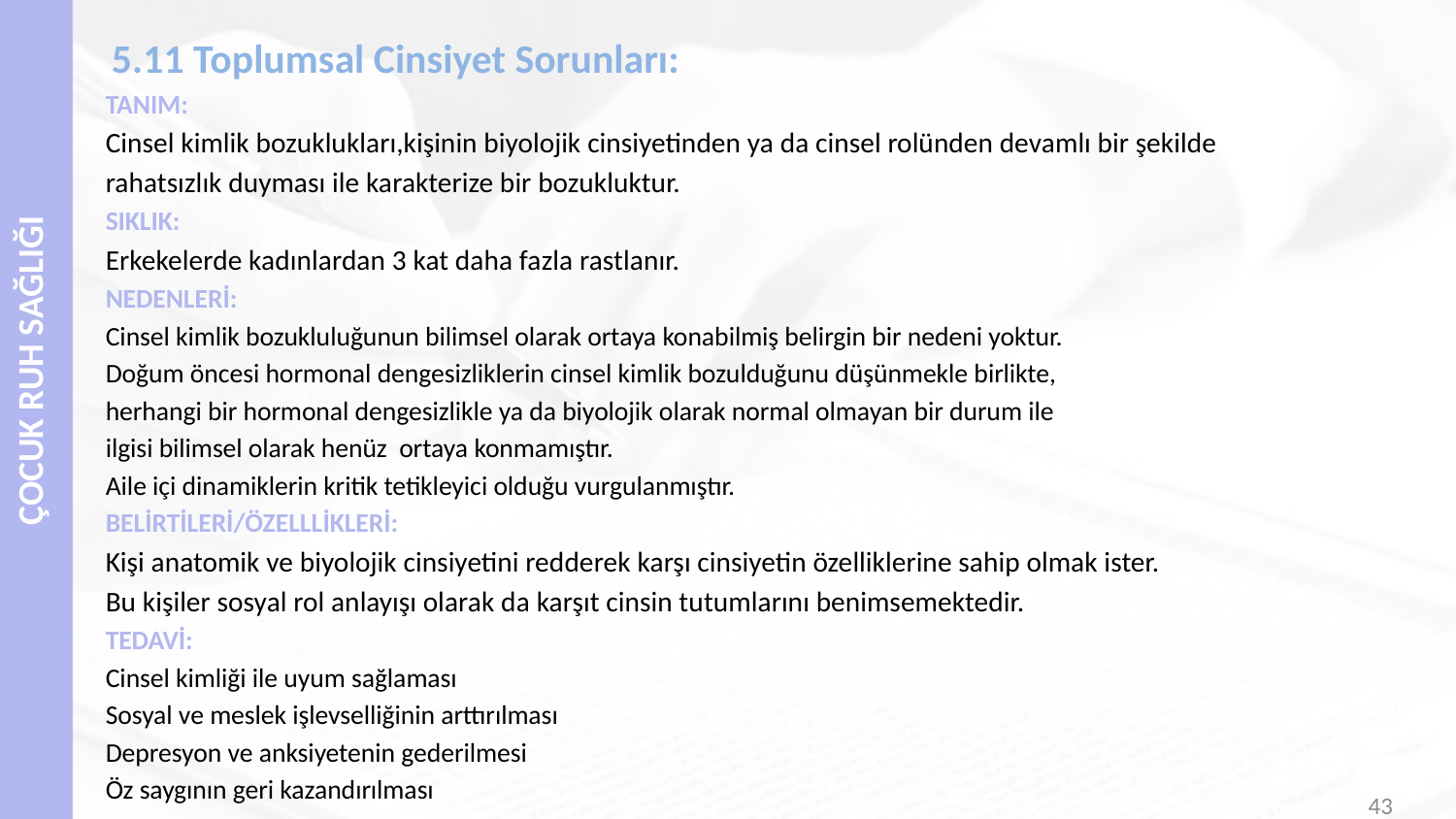

# 5.11 Toplumsal Cinsiyet Sorunları:
TANIM:
Cinsel kimlik bozuklukları,kişinin biyolojik cinsiyetinden ya da cinsel rolünden devamlı bir şekilde
rahatsızlık duyması ile karakterize bir bozukluktur.
SIKLIK:
Erkekelerde kadınlardan 3 kat daha fazla rastlanır.
NEDENLERİ:
Cinsel kimlik bozukluluğunun bilimsel olarak ortaya konabilmiş belirgin bir nedeni yoktur.
Doğum öncesi hormonal dengesizliklerin cinsel kimlik bozulduğunu düşünmekle birlikte,
herhangi bir hormonal dengesizlikle ya da biyolojik olarak normal olmayan bir durum ile
ilgisi bilimsel olarak henüz  ortaya konmamıştır.
Aile içi dinamiklerin kritik tetikleyici olduğu vurgulanmıştır.
BELİRTİLERİ/ÖZELLLİKLERİ:
Kişi anatomik ve biyolojik cinsiyetini redderek karşı cinsiyetin özelliklerine sahip olmak ister.
Bu kişiler sosyal rol anlayışı olarak da karşıt cinsin tutumlarını benimsemektedir.
TEDAVİ:
Cinsel kimliği ile uyum sağlaması
Sosyal ve meslek işlevselliğinin arttırılması
Depresyon ve anksiyetenin gederilmesi
Öz saygının geri kazandırılması